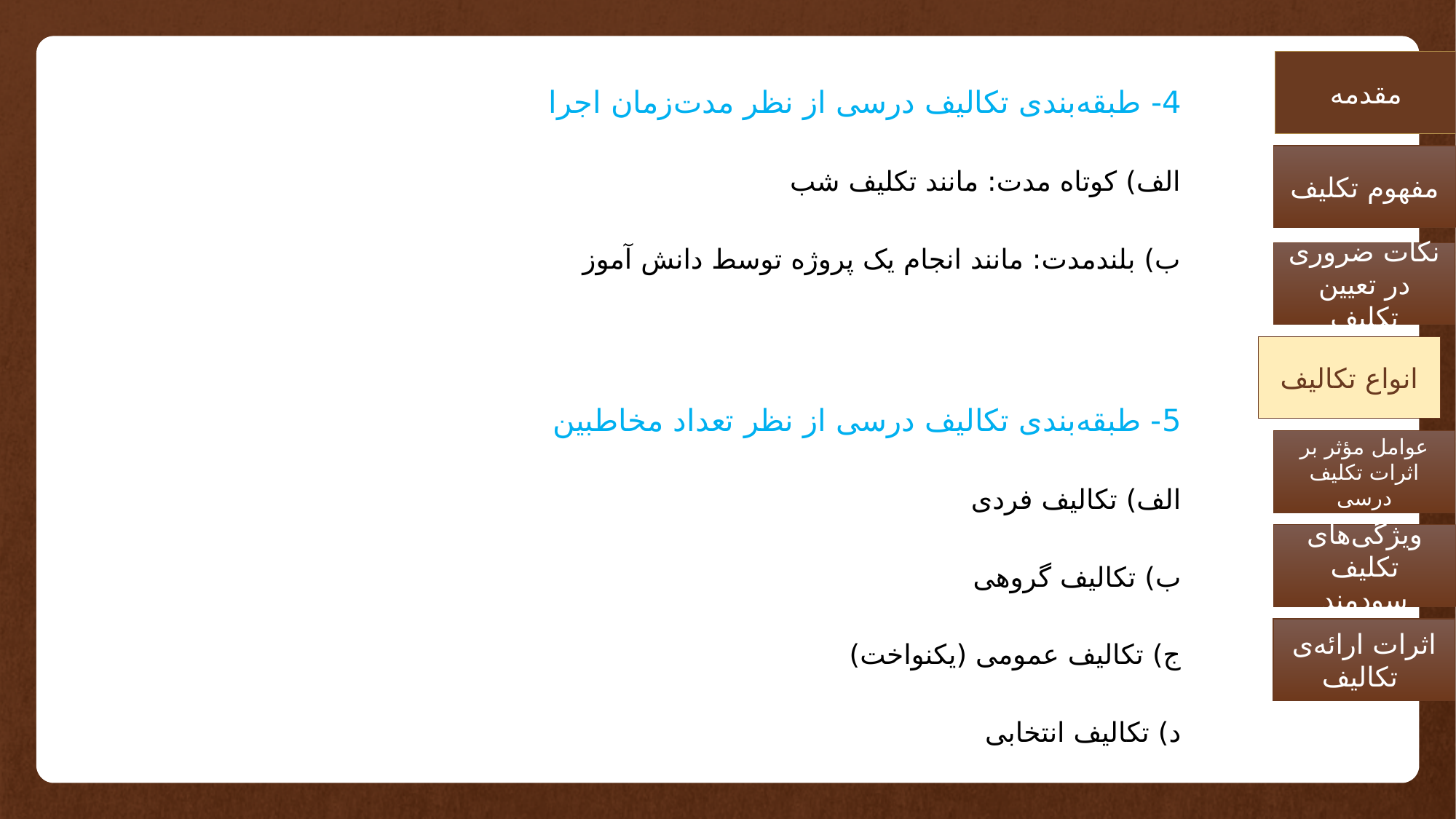

4- طبقه‌بندی تکالیف درسی از نظر مدت‌زمان اجرا
الف) کوتاه مدت: مانند تکلیف شب
ب) بلندمدت: مانند انجام یک پروژه توسط دانش آموز

5- طبقه‌بندی تکالیف درسی از نظر تعداد مخاطبین
الف) تکالیف فردی
ب) تکالیف گروهی
ج) تکالیف عمومی (یکنواخت)
د) تکالیف انتخابی

مقدمه
مفهوم تکلیف
نکات ضروری در تعیین تکلیف
انواع تکالیف
عوامل مؤثر بر اثرات تکلیف درسی‌‌
ویژگی‌های تکلیف سودمند‌‌
اثرات ارائه‌ی تکالیف